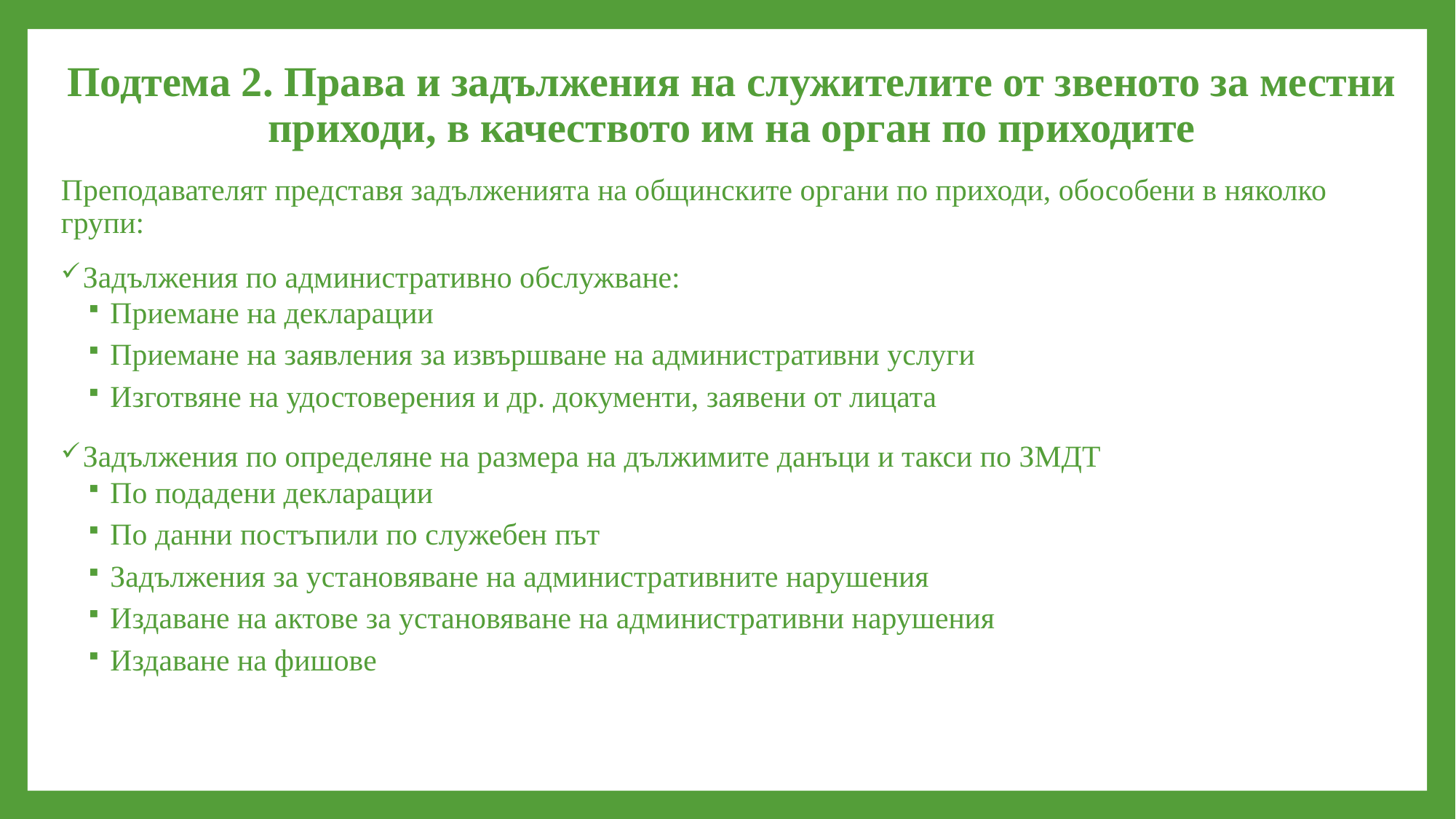

# Подтема 2. Права и задължения на служителите от звеното за местни приходи, в качеството им на орган по приходите
Преподавателят представя задълженията на общинските органи по приходи, обособени в няколко групи:
Задължения по административно обслужване:
Приемане на декларации
Приемане на заявления за извършване на административни услуги
Изготвяне на удостоверения и др. документи, заявени от лицата
Задължения по определяне на размера на дължимите данъци и такси по ЗМДТ
По подадени декларации
По данни постъпили по служебен път
Задължения за установяване на административните нарушения
Издаване на актове за установяване на административни нарушения
Издаване на фишове